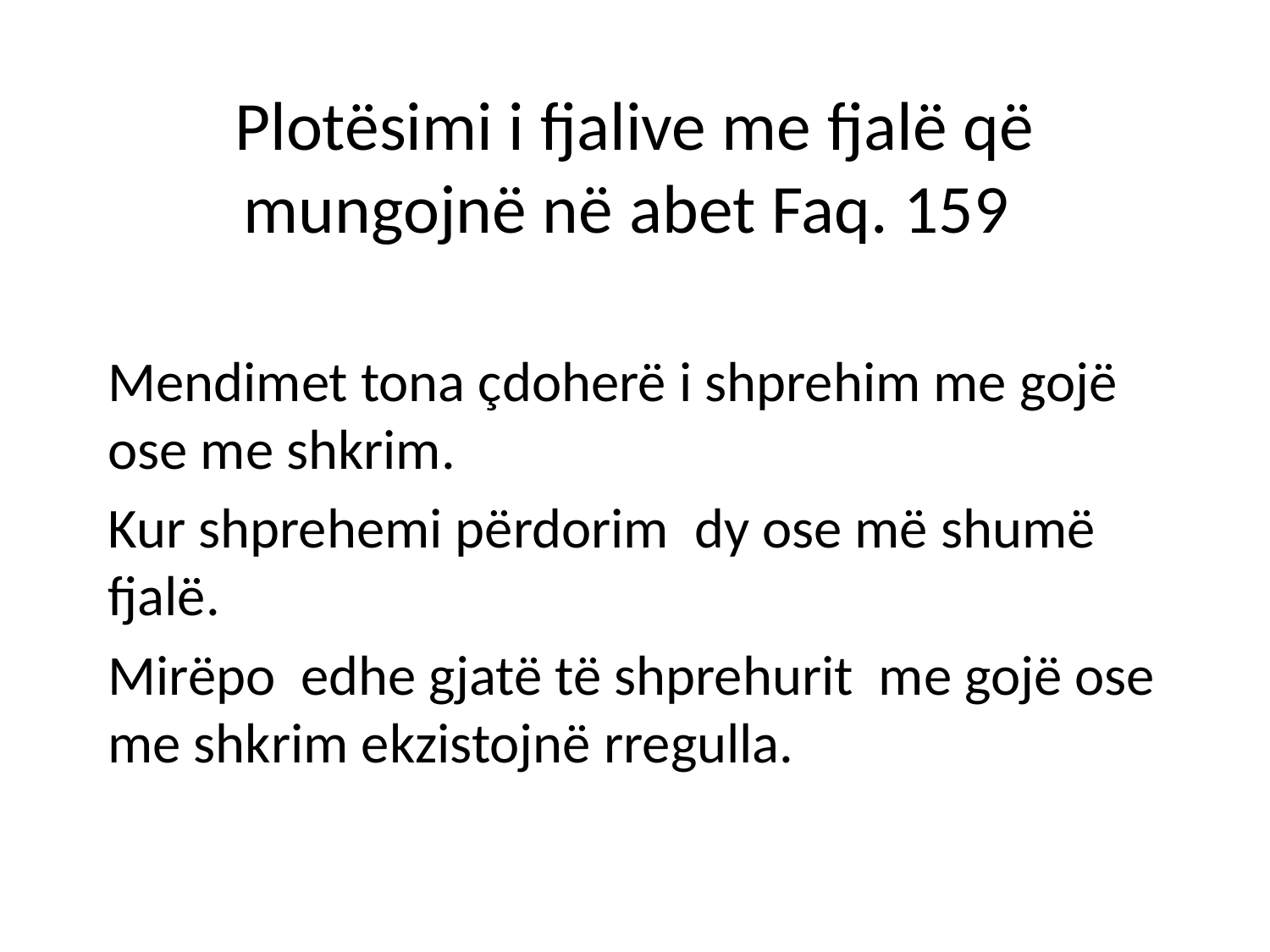

# Plotësimi i fjalive me fjalë që mungojnë në abet Faq. 159
Mendimet tona çdoherë i shprehim me gojë ose me shkrim.
Kur shprehemi përdorim  dy ose më shumë fjalë.
Mirëpo  edhe gjatë të shprehurit  me gojë ose me shkrim ekzistojnë rregulla.